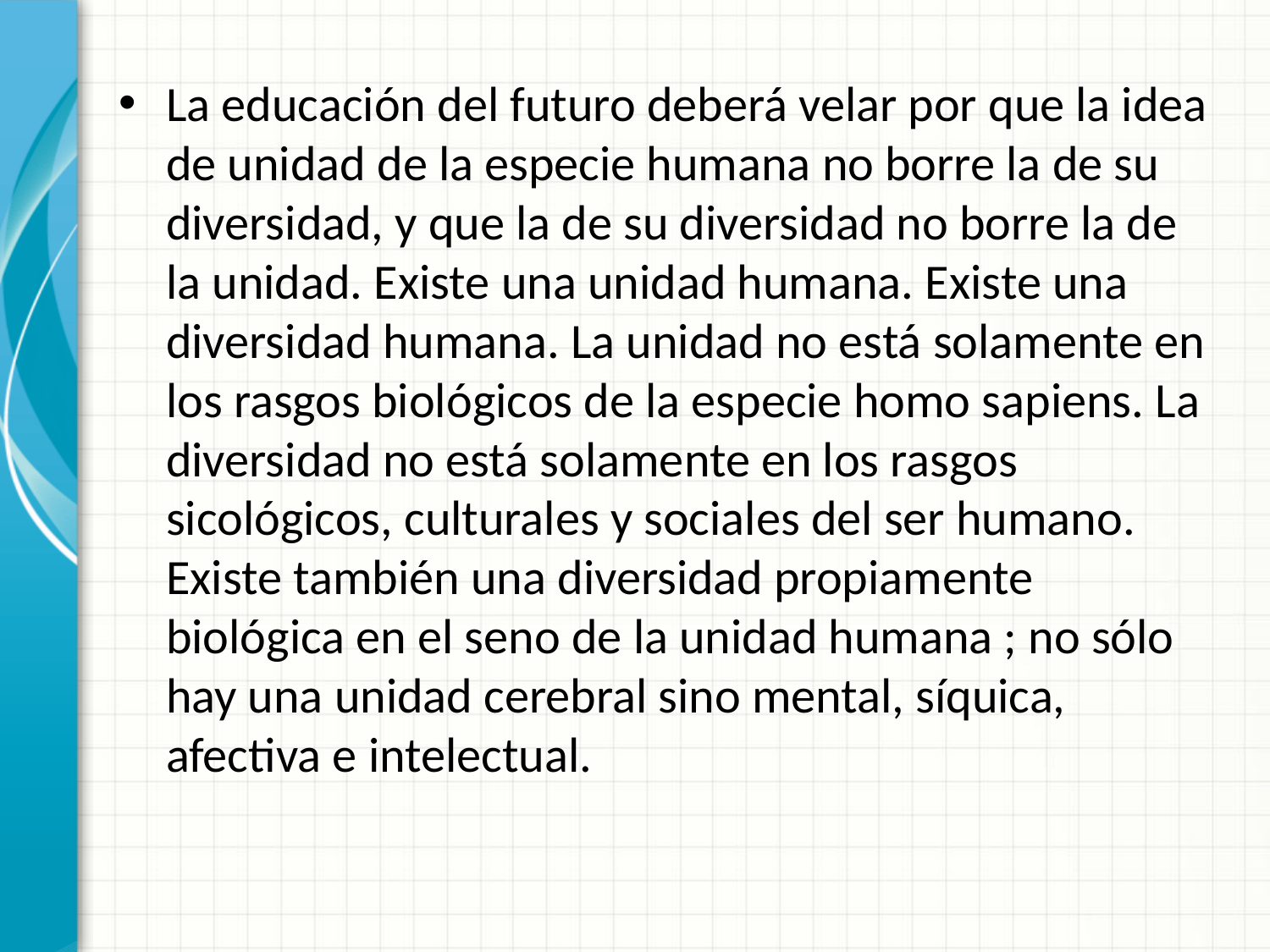

La educación del futuro deberá velar por que la idea de unidad de la especie humana no borre la de su diversidad, y que la de su diversidad no borre la de la unidad. Existe una unidad humana. Existe una diversidad humana. La unidad no está solamente en los rasgos biológicos de la especie homo sapiens. La diversidad no está solamente en los rasgos sicológicos, culturales y sociales del ser humano. Existe también una diversidad propiamente biológica en el seno de la unidad humana ; no sólo hay una unidad cerebral sino mental, síquica, afectiva e intelectual.